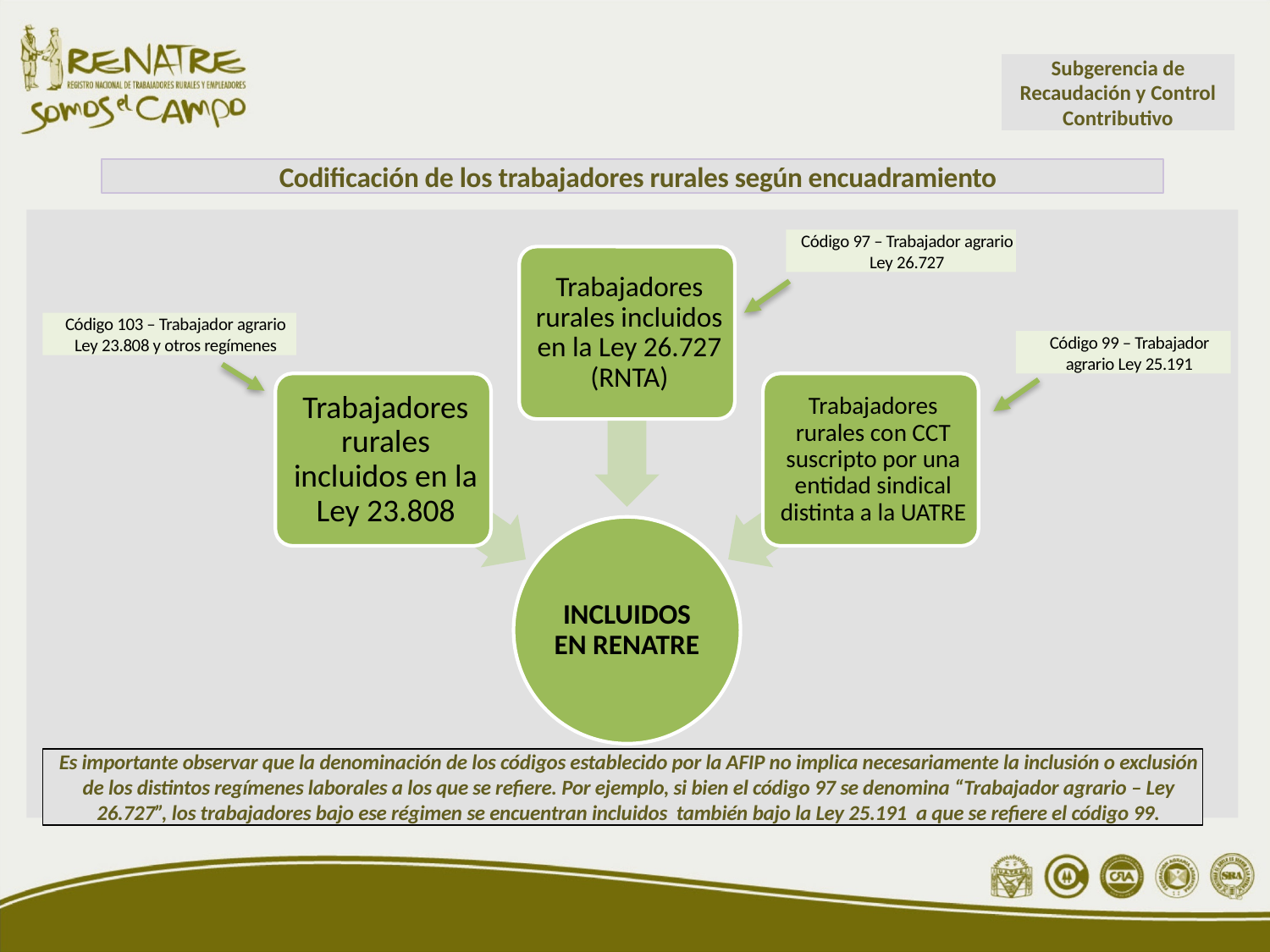

Codificación de los trabajadores rurales según encuadramiento

Código 97 – Trabajador agrario Ley 26.727
INCLUIDOS EN RENATRE
Trabajadores rurales incluidos en la Ley 23.808
Trabajadores rurales incluidos en la Ley 26.727 (RNTA)
Trabajadores rurales con CCT suscripto por una entidad sindical distinta a la UATRE
Código 103 – Trabajador agrario Ley 23.808 y otros regímenes
Código 99 – Trabajador agrario Ley 25.191
Es importante observar que la denominación de los códigos establecido por la AFIP no implica necesariamente la inclusión o exclusión de los distintos regímenes laborales a los que se refiere. Por ejemplo, si bien el código 97 se denomina “Trabajador agrario – Ley 26.727”, los trabajadores bajo ese régimen se encuentran incluidos  también bajo la Ley 25.191  a que se refiere el código 99.